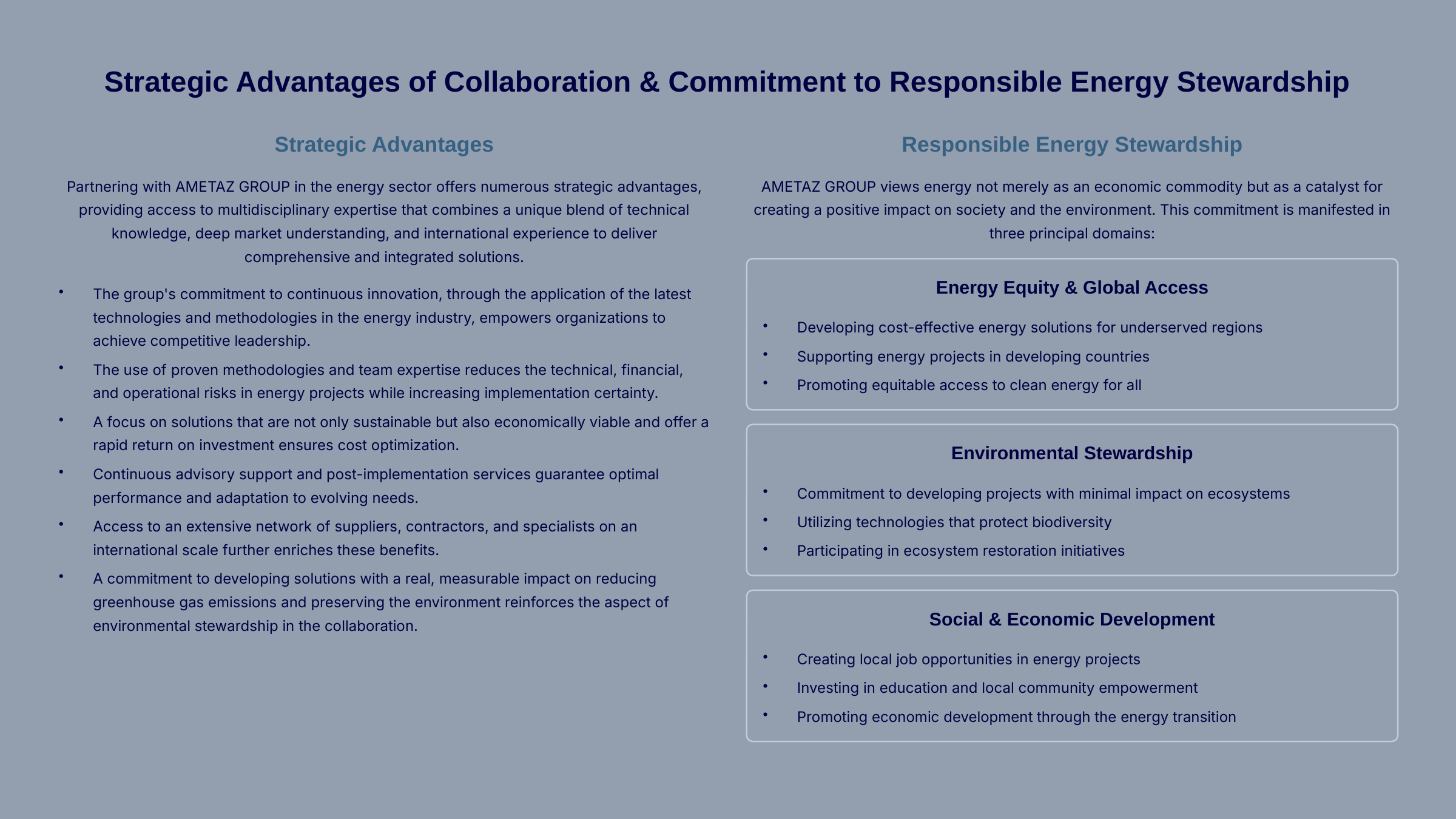

Strategic Advantages of Collaboration & Commitment to Responsible Energy Stewardship
Strategic Advantages
Responsible Energy Stewardship
Partnering with AMETAZ GROUP in the energy sector offers numerous strategic advantages, providing access to multidisciplinary expertise that combines a unique blend of technical knowledge, deep market understanding, and international experience to deliver comprehensive and integrated solutions.
AMETAZ GROUP views energy not merely as an economic commodity but as a catalyst for creating a positive impact on society and the environment. This commitment is manifested in three principal domains:

Energy Equity & Global Access
The group's commitment to continuous innovation, through the application of the latest technologies and methodologies in the energy industry, empowers organizations to achieve competitive leadership.
Developing cost-effective energy solutions for underserved regions
Supporting energy projects in developing countries
The use of proven methodologies and team expertise reduces the technical, financial, and operational risks in energy projects while increasing implementation certainty.
Promoting equitable access to clean energy for all
A focus on solutions that are not only sustainable but also economically viable and offer a rapid return on investment ensures cost optimization.

Environmental Stewardship
Continuous advisory support and post-implementation services guarantee optimal performance and adaptation to evolving needs.
Commitment to developing projects with minimal impact on ecosystems
Utilizing technologies that protect biodiversity
Access to an extensive network of suppliers, contractors, and specialists on an international scale further enriches these benefits.
Participating in ecosystem restoration initiatives
A commitment to developing solutions with a real, measurable impact on reducing greenhouse gas emissions and preserving the environment reinforces the aspect of environmental stewardship in the collaboration.

Social & Economic Development
Creating local job opportunities in energy projects
Investing in education and local community empowerment
Promoting economic development through the energy transition